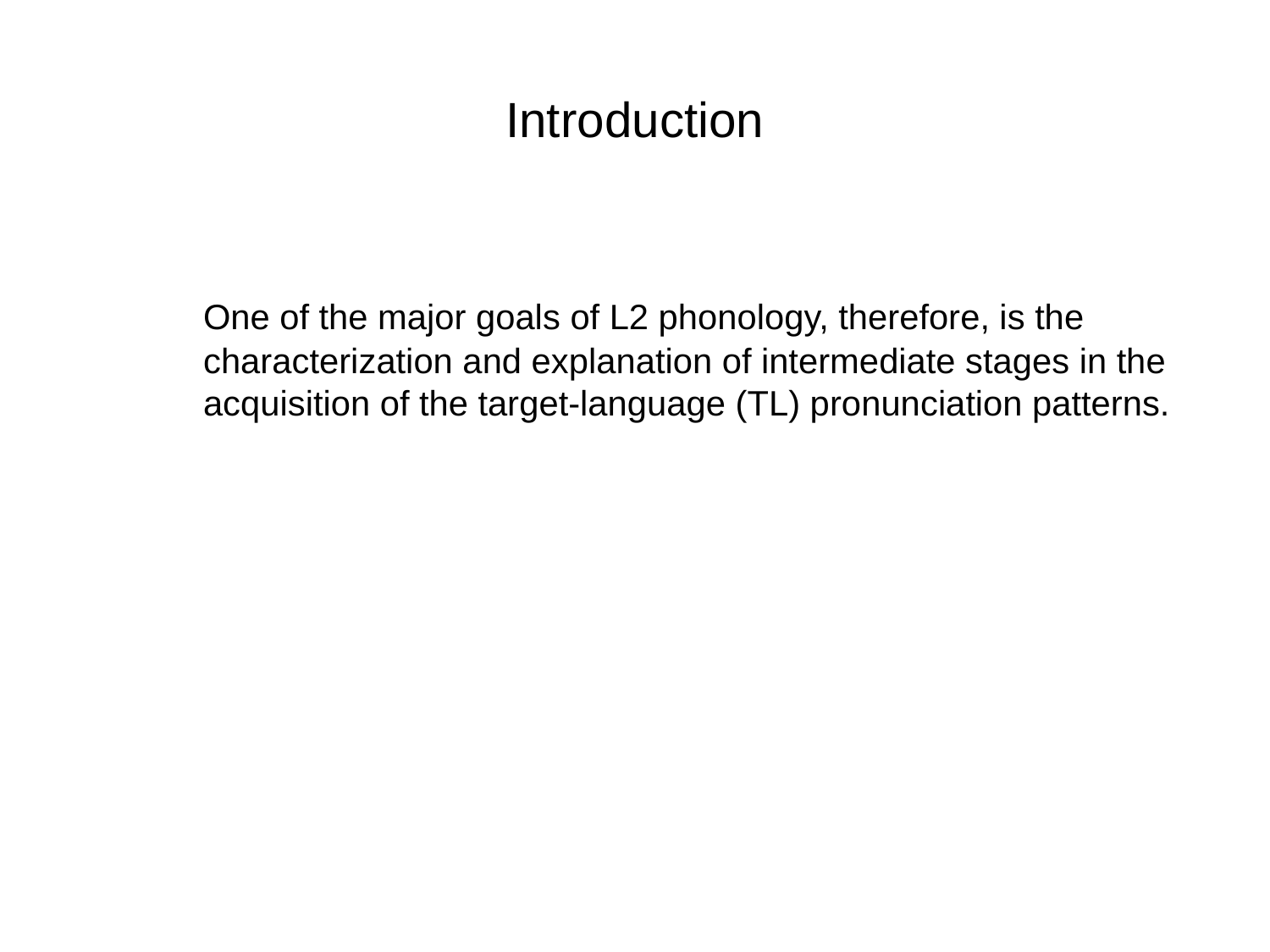

# Introduction

	One of the major goals of L2 phonology, therefore, is the 	characterization and explanation of intermediate stages in the 	acquisition of the target-language (TL) pronunciation patterns.